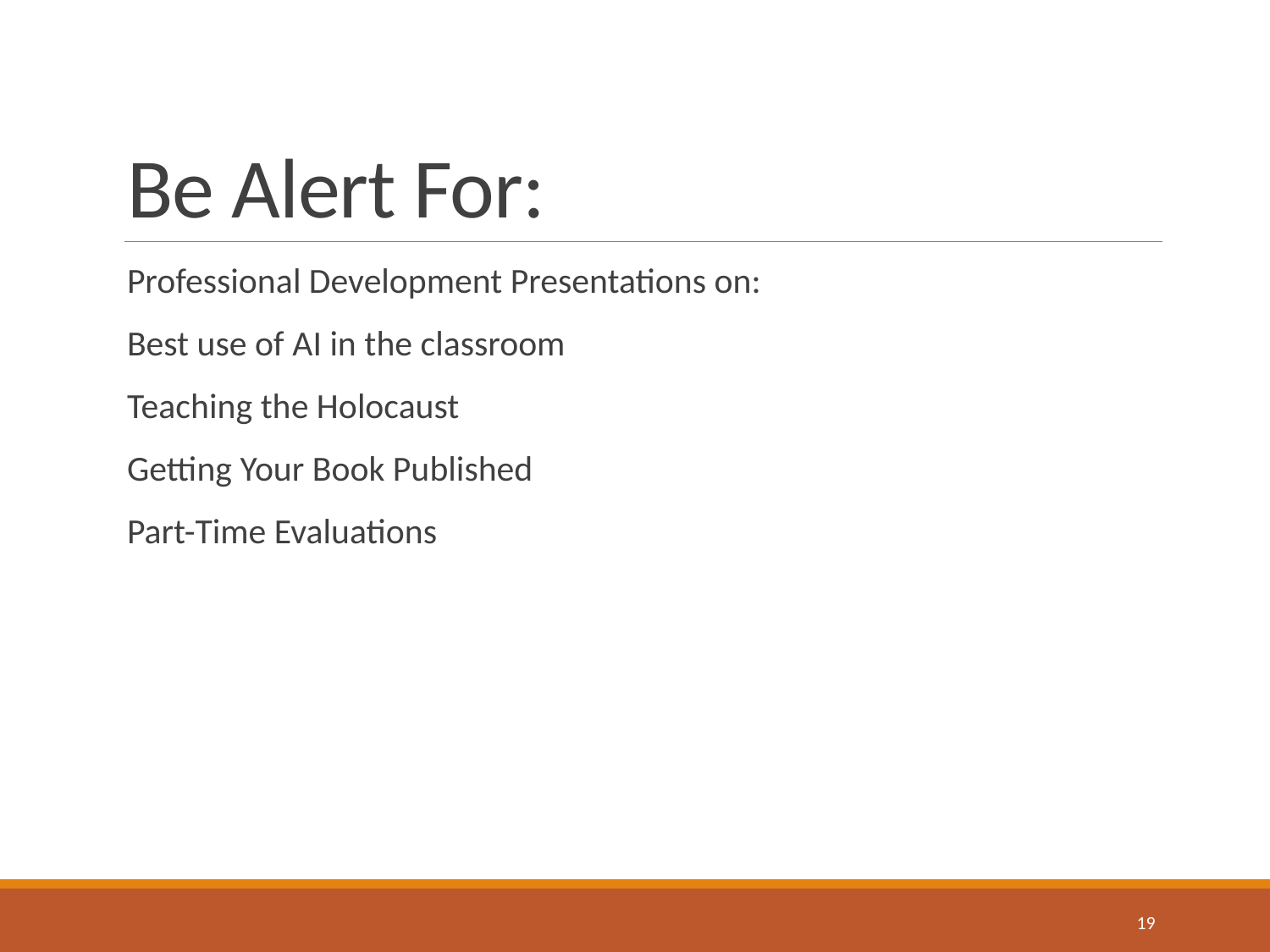

# Be Alert For:
Professional Development Presentations on:
Best use of AI in the classroom
Teaching the Holocaust
Getting Your Book Published
Part-Time Evaluations

19